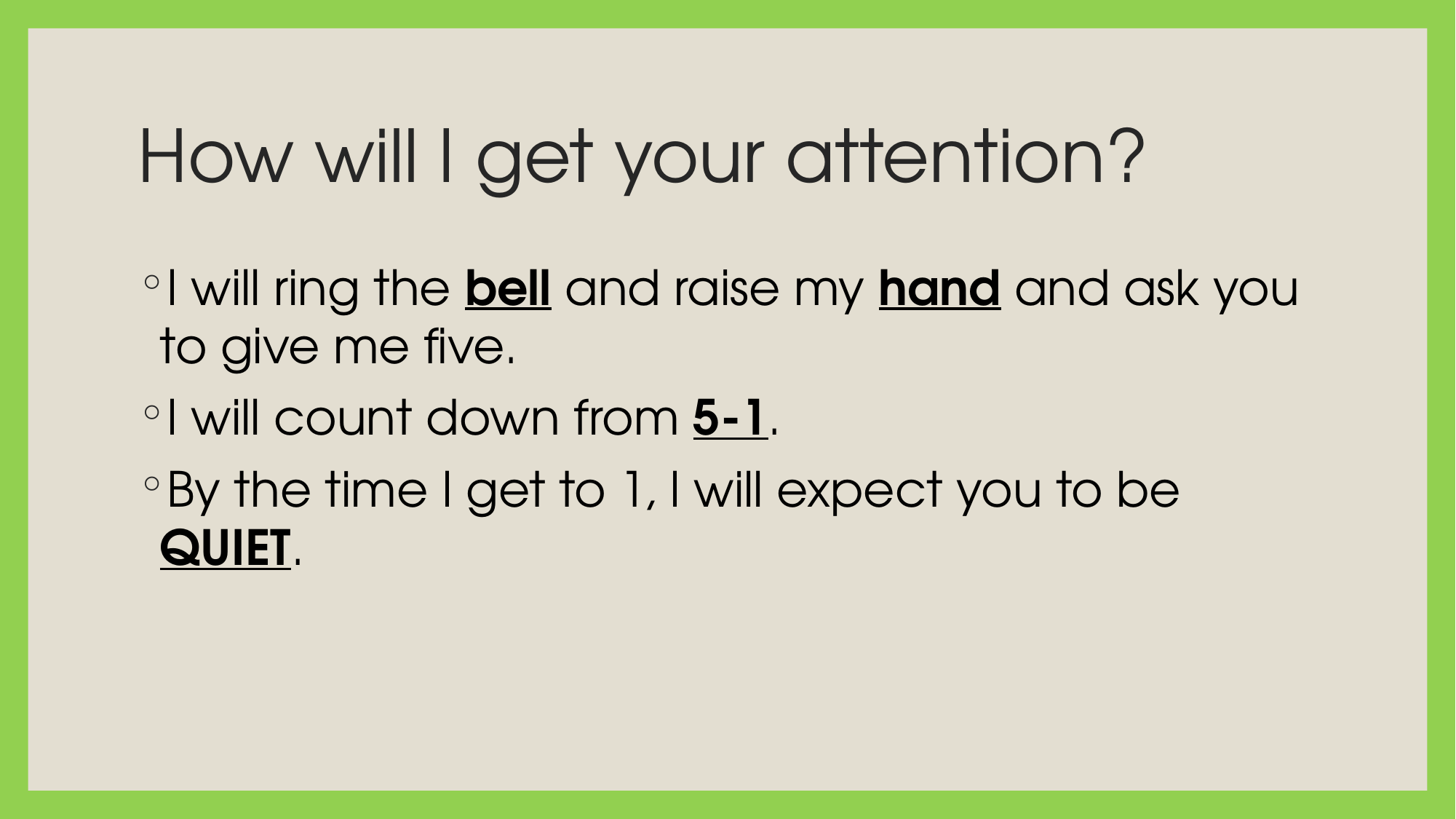

# How will I get your attention?
I will ring the bell and raise my hand and ask you to give me five.
I will count down from 5-1.
By the time I get to 1, I will expect you to be QUIET.